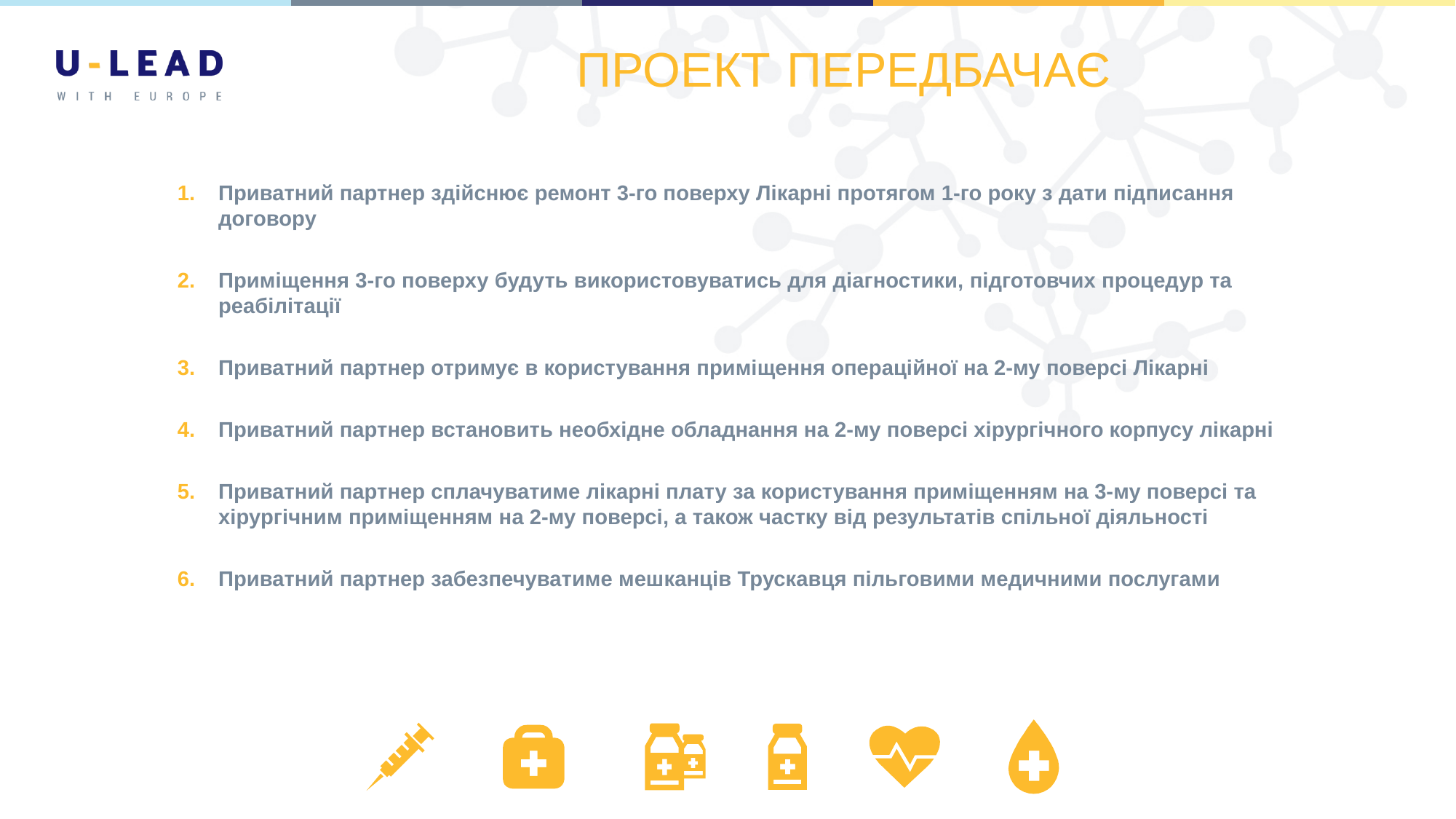

# ПРОЕКТ ПЕРЕДБАЧАЄ
Приватний партнер здійснює ремонт 3-го поверху Лікарні протягом 1-го року з дати підписання договору
Приміщення 3-го поверху будуть використовуватись для діагностики, підготовчих процедур та реабілітації
Приватний партнер отримує в користування приміщення операційної на 2-му поверсі Лікарні
Приватний партнер встановить необхідне обладнання на 2-му поверсі хірургічного корпусу лікарні
Приватний партнер сплачуватиме лікарні плату за користування приміщенням на 3-му поверсі та  хірургічним приміщенням на 2-му поверсі, а також частку від результатів спільної діяльності
Приватний партнер забезпечуватиме мешканців Трускавця пільговими медичними послугами